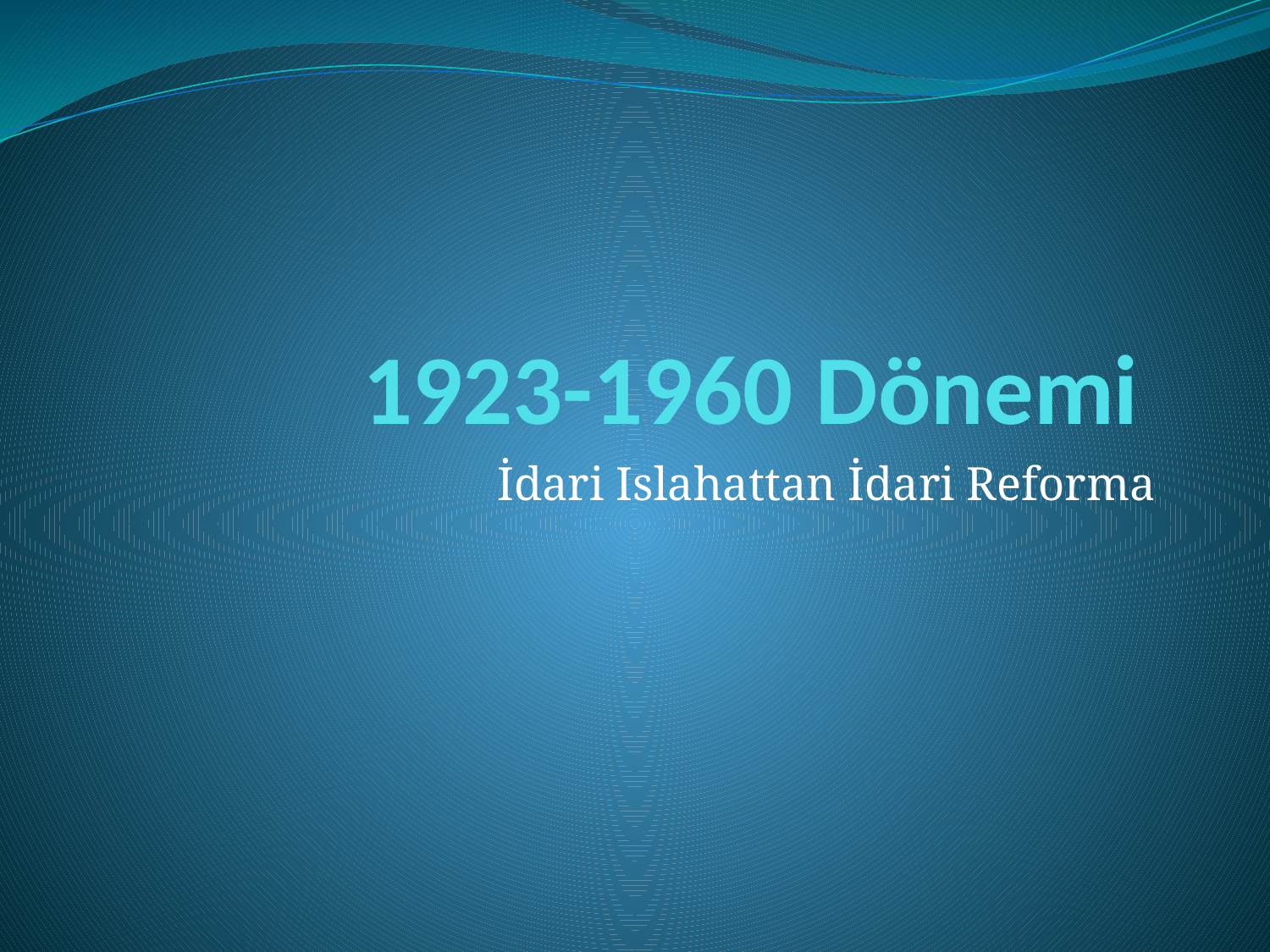

# 1923-1960 Dönemi
İdari Islahattan İdari Reforma